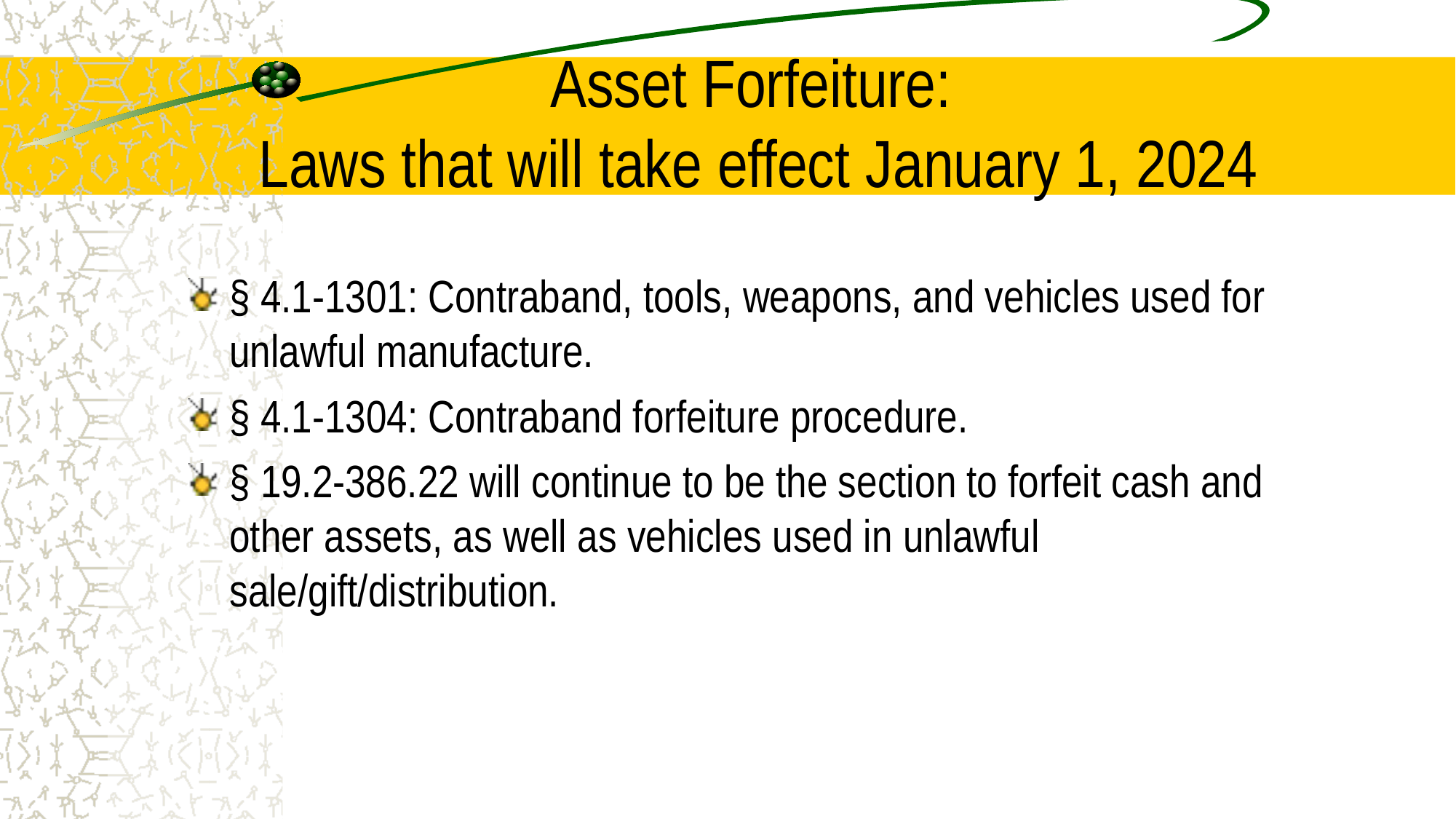

# Asset Forfeiture: Laws that will take effect January 1, 2024
§ 4.1-1301: Contraband, tools, weapons, and vehicles used for unlawful manufacture.
§ 4.1-1304: Contraband forfeiture procedure.
§ 19.2-386.22 will continue to be the section to forfeit cash and other assets, as well as vehicles used in unlawful sale/gift/distribution.